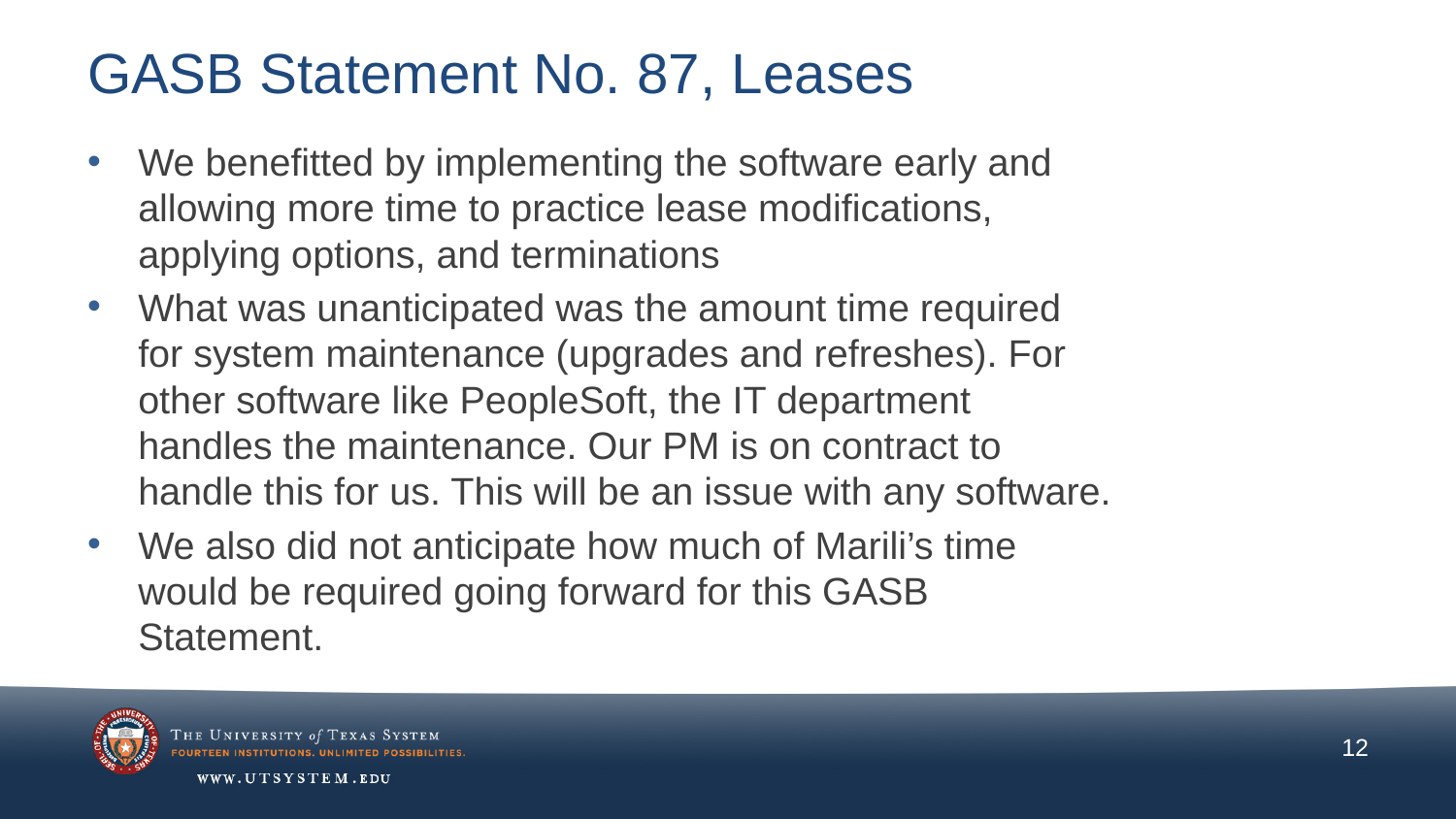

# GASB Statement No. 87, Leases
We benefitted by implementing the software early and allowing more time to practice lease modifications, applying options, and terminations
What was unanticipated was the amount time required for system maintenance (upgrades and refreshes). For other software like PeopleSoft, the IT department handles the maintenance. Our PM is on contract to handle this for us. This will be an issue with any software.
We also did not anticipate how much of Marili’s time would be required going forward for this GASB Statement.
12